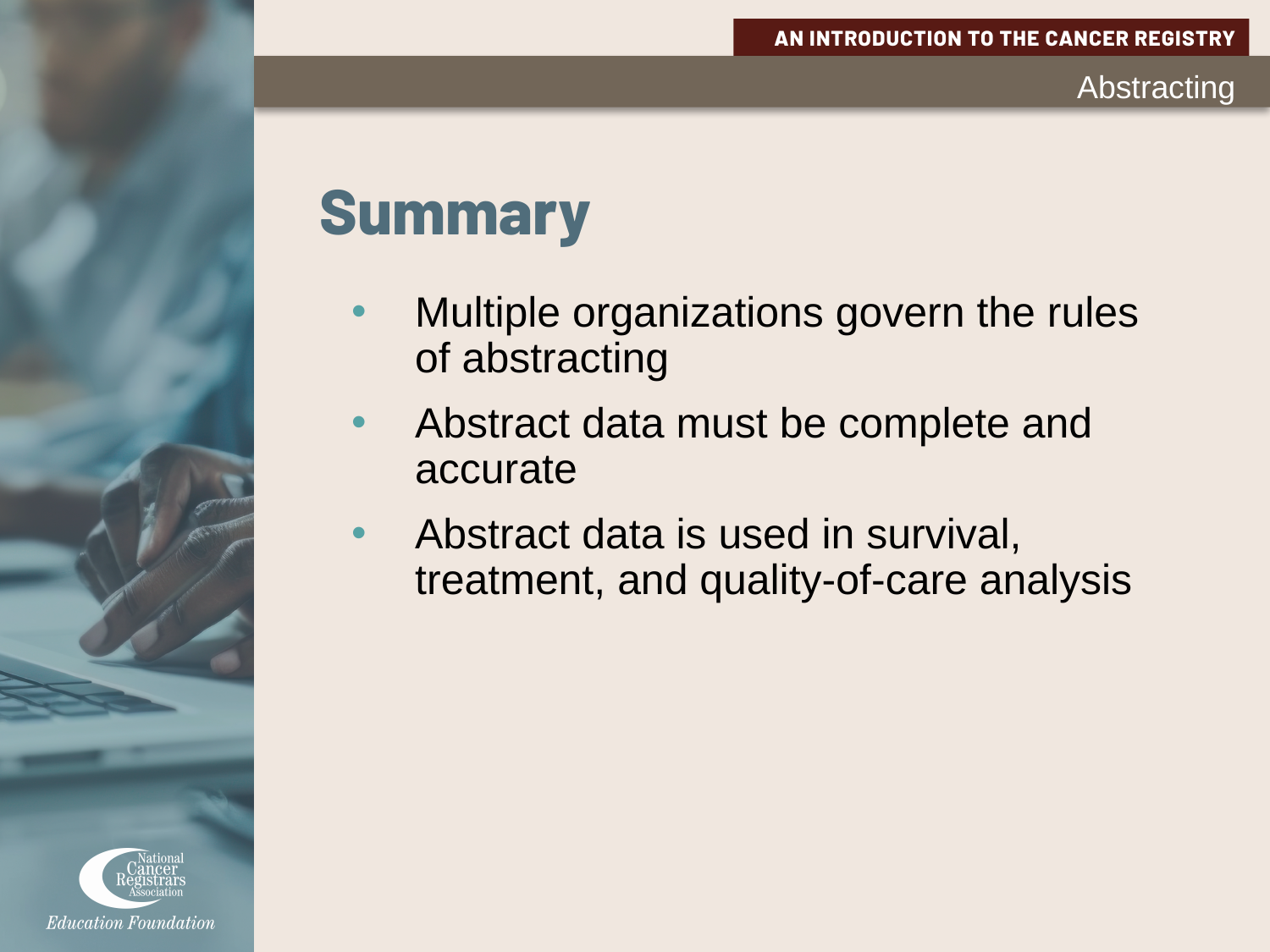

# Summary
Multiple organizations govern the rules of abstracting
Abstract data must be complete and accurate
Abstract data is used in survival, treatment, and quality-of-care analysis